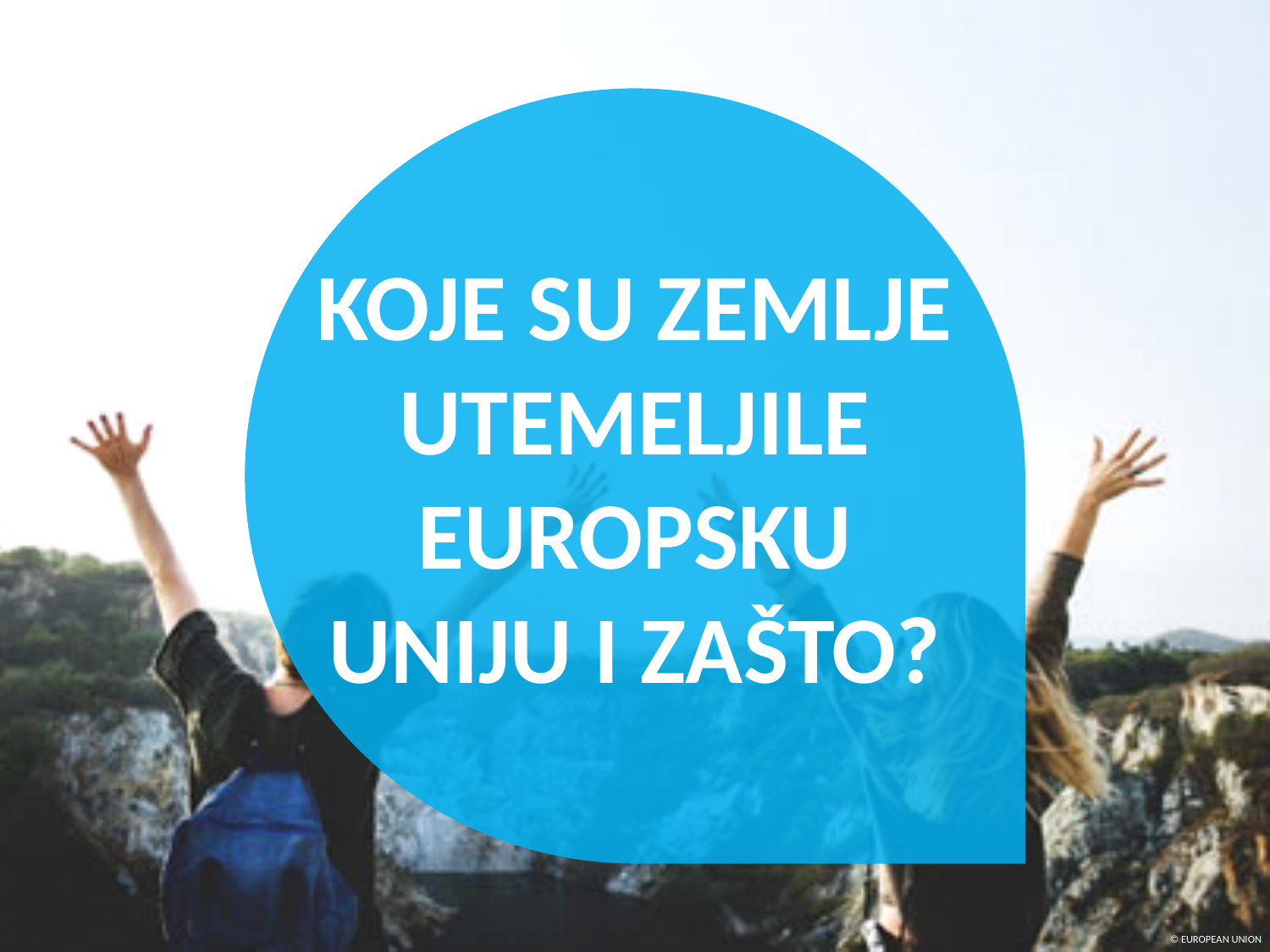

KOJE SU ZEMLJE UTEMELJILE EUROPSKU UNIJU I ZAŠTO?
© EUROPEAN UNION